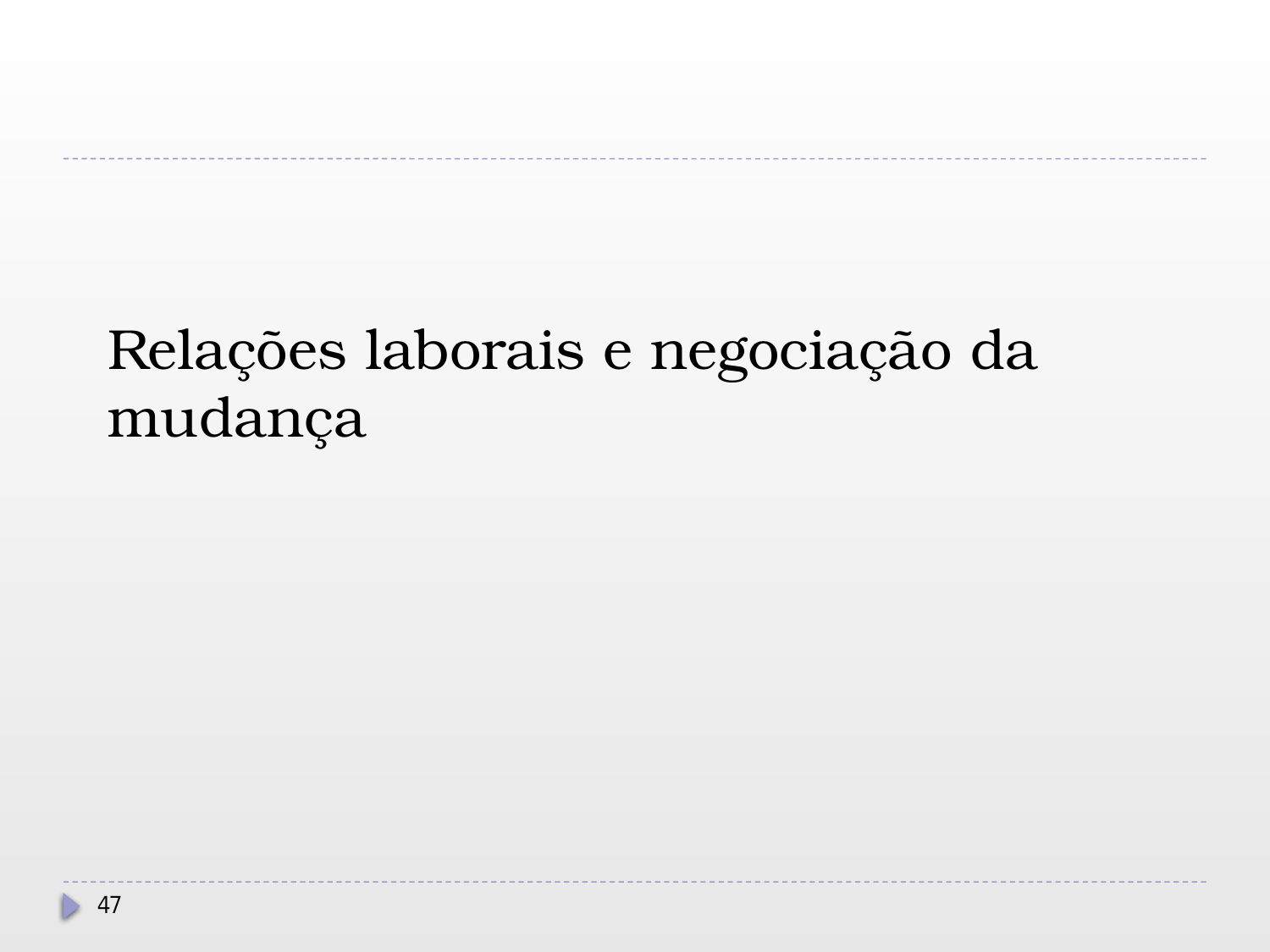

# Relações laborais e negociação da mudança
47